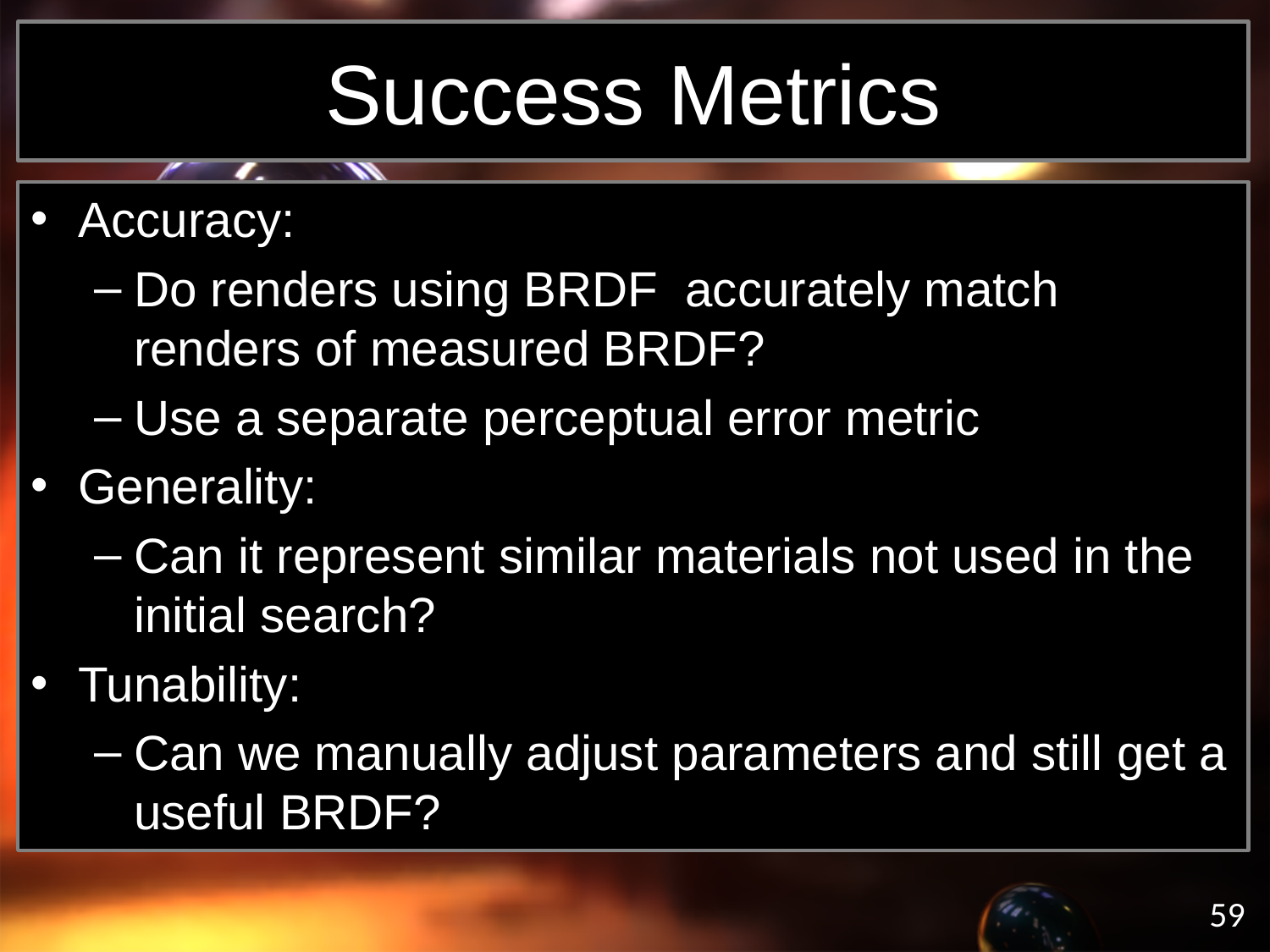

# Success Metrics
Accuracy:
Do renders using BRDF  accurately match renders of measured BRDF?
Use a separate perceptual error metric
Generality:
Can it represent similar materials not used in the initial search?
Tunability:
Can we manually adjust parameters and still get a useful BRDF?
59